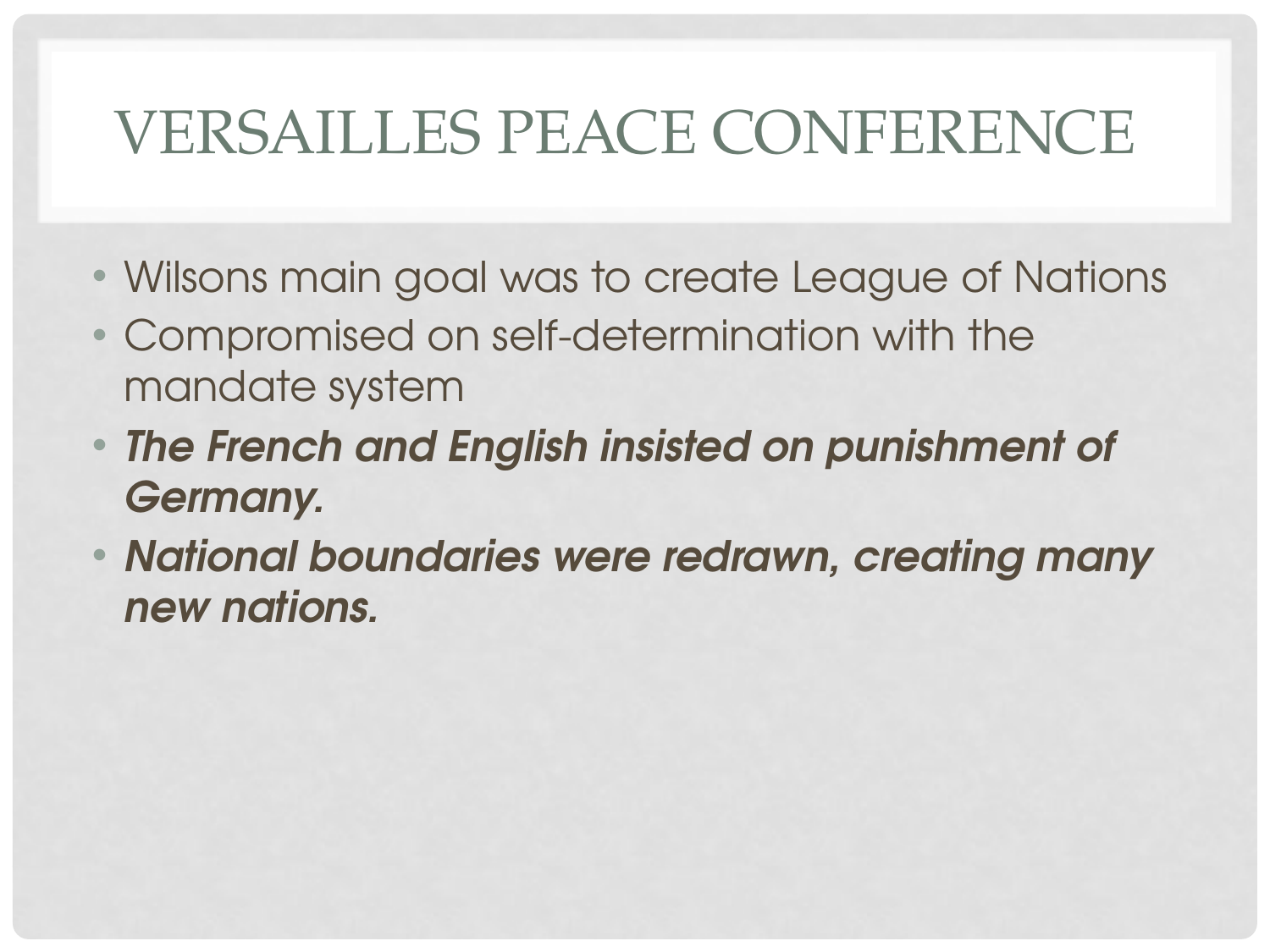

# Versailles Peace Conference
Wilsons main goal was to create League of Nations
Compromised on self-determination with the mandate system
The French and English insisted on punishment of Germany.
National boundaries were redrawn, creating many new nations.